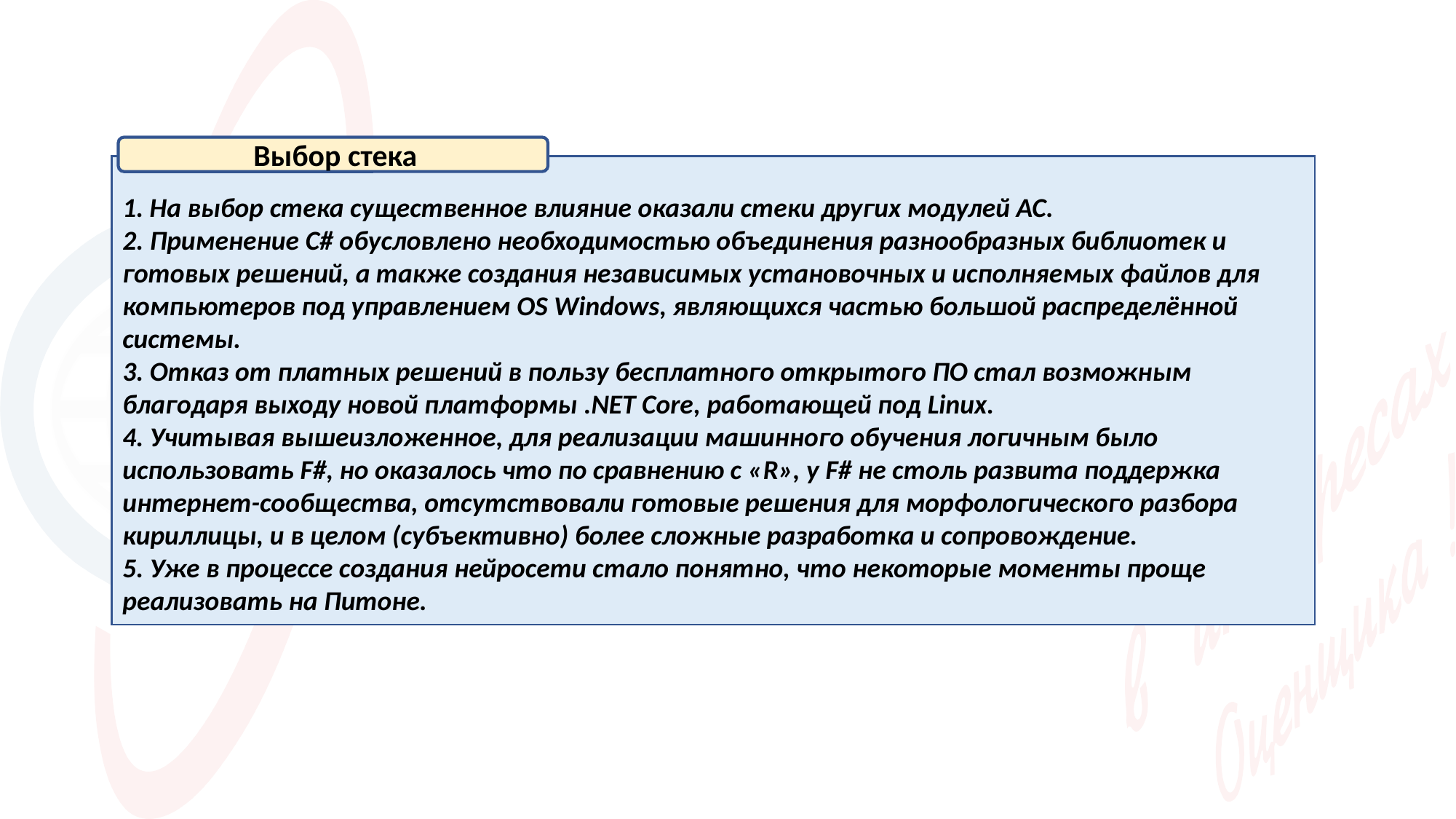

Выбор стека
1. На выбор стека существенное влияние оказали стеки других модулей АС.
2. Применение C# обусловлено необходимостью объединения разнообразных библиотек и готовых решений, а также создания независимых установочных и исполняемых файлов для компьютеров под управлением OS Windows, являющихся частью большой распределённой системы.
3. Отказ от платных решений в пользу бесплатного открытого ПО стал возможным благодаря выходу новой платформы .NET Core, работающей под Linux.
4. Учитывая вышеизложенное, для реализации машинного обучения логичным было использовать F#, но оказалось что по сравнению с «R», у F# не столь развита поддержка интернет-сообщества, отсутствовали готовые решения для морфологического разбора кириллицы, и в целом (субъективно) более сложные разработка и сопровождение.
5. Уже в процессе создания нейросети стало понятно, что некоторые моменты проще реализовать на Питоне.